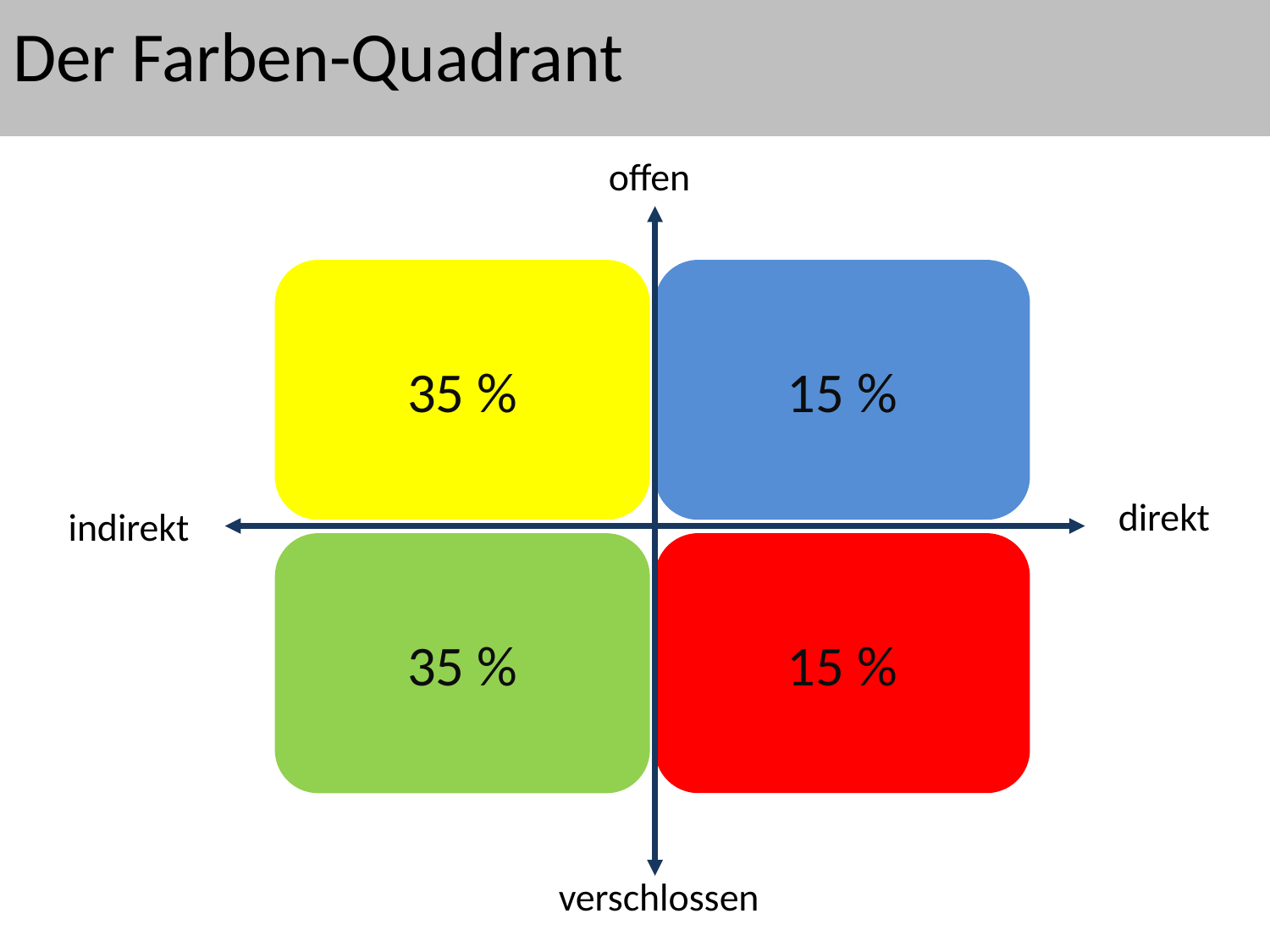

# Der Farben-Quadrant
offen
35 %
15 %
direkt
indirekt
35 %
15 %
verschlossen